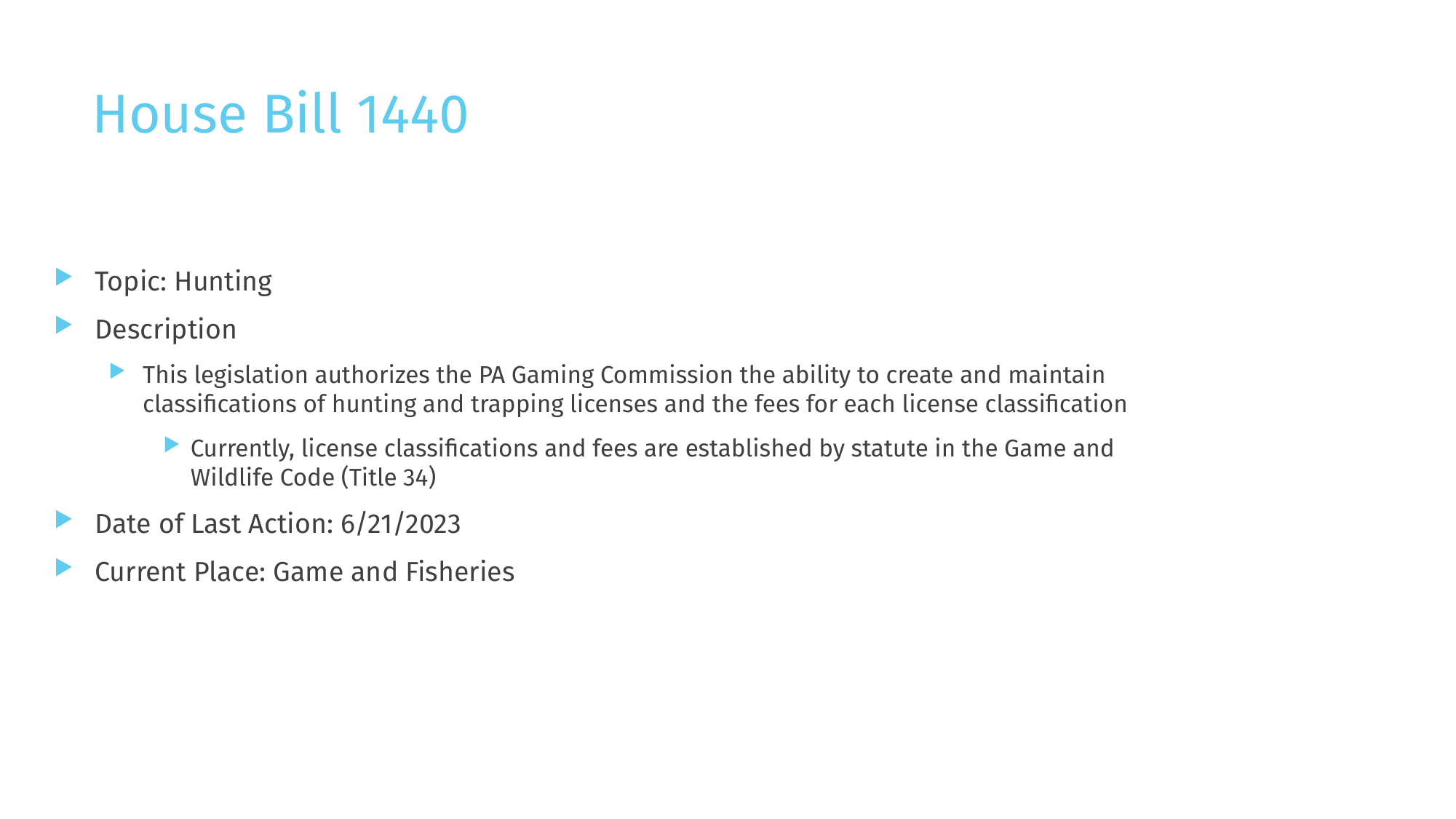

# House Bill 1440
Topic: Hunting
Description
This legislation authorizes the PA Gaming Commission the ability to create and maintain classifications of hunting and trapping licenses and the fees for each license classification
Currently, license classifications and fees are established by statute in the Game and Wildlife Code (Title 34)
Date of Last Action: 6/21/2023
Current Place: Game and Fisheries